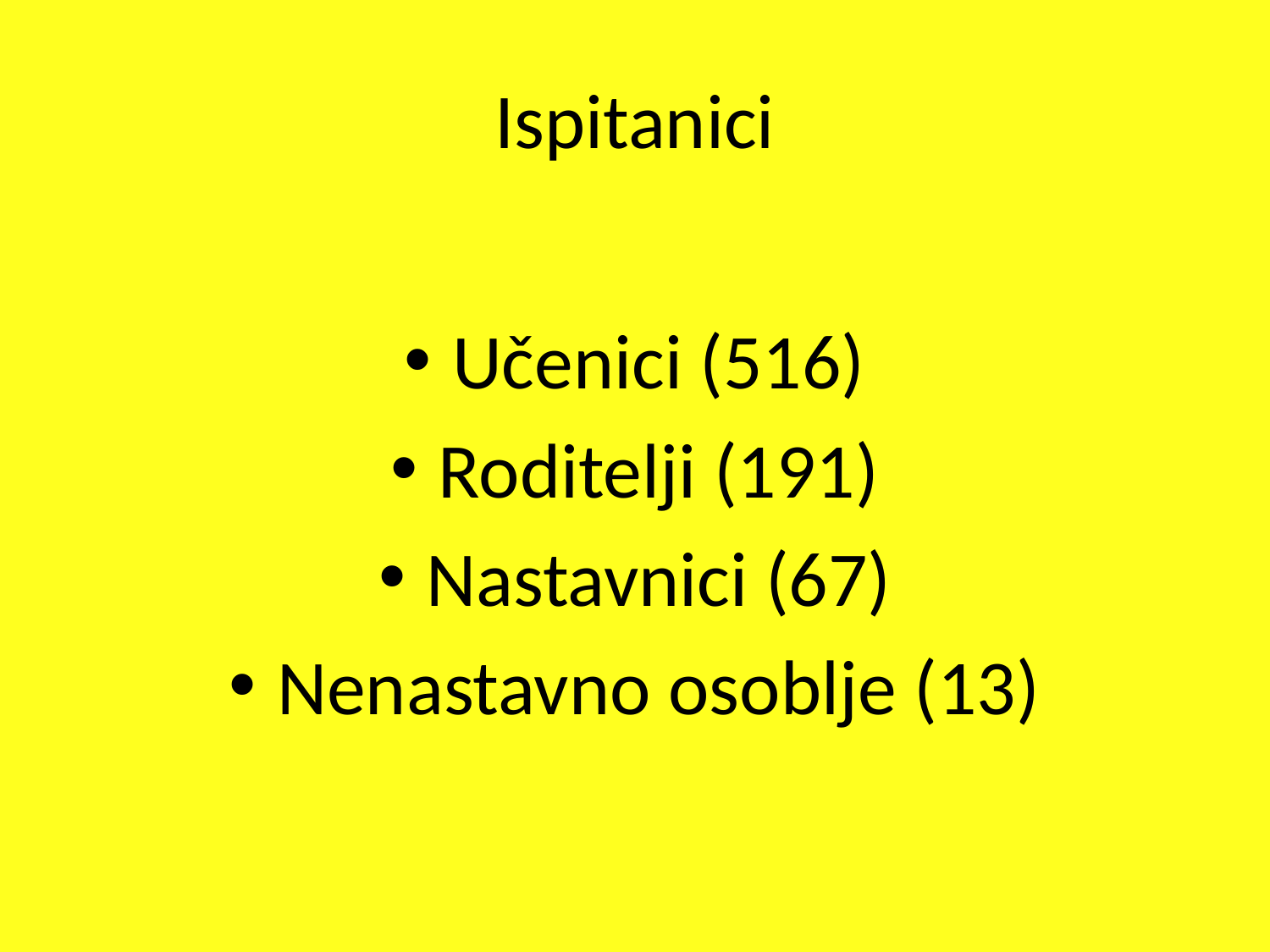

# Ispitanici

Učenici (516)
Roditelji (191)
Nastavnici (67)
Nenastavno osoblje (13)